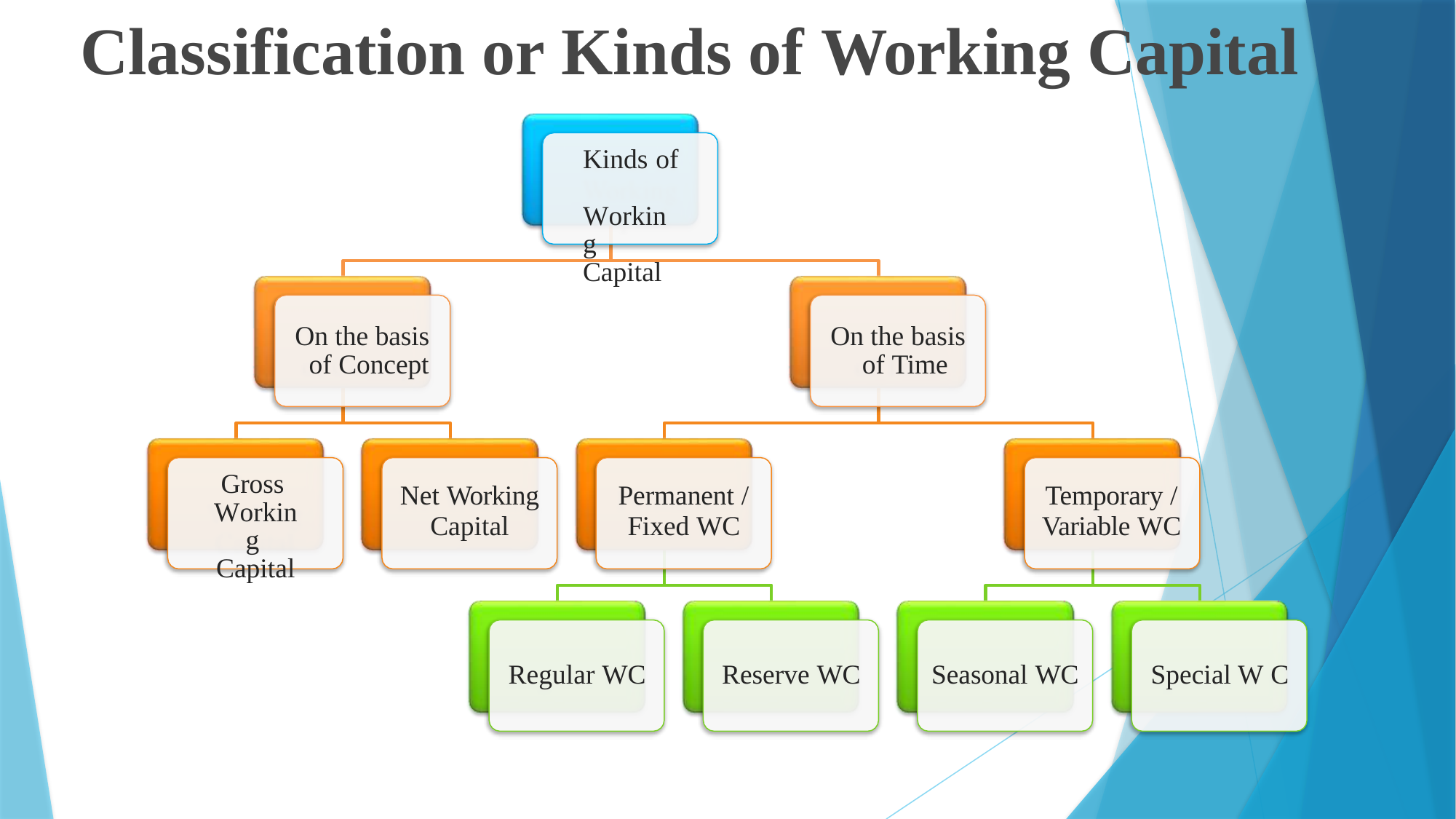

# Classification or Kinds of Working Capital

Kinds of  Working  Capital

On the basis  of Concept
On the basis  of Time

Gross  Working  Capital
Net Working
Capital
Permanent /
Fixed WC
Temporary /
Variable WC

Regular WC
Reserve WC
Seasonal WC
Special W C